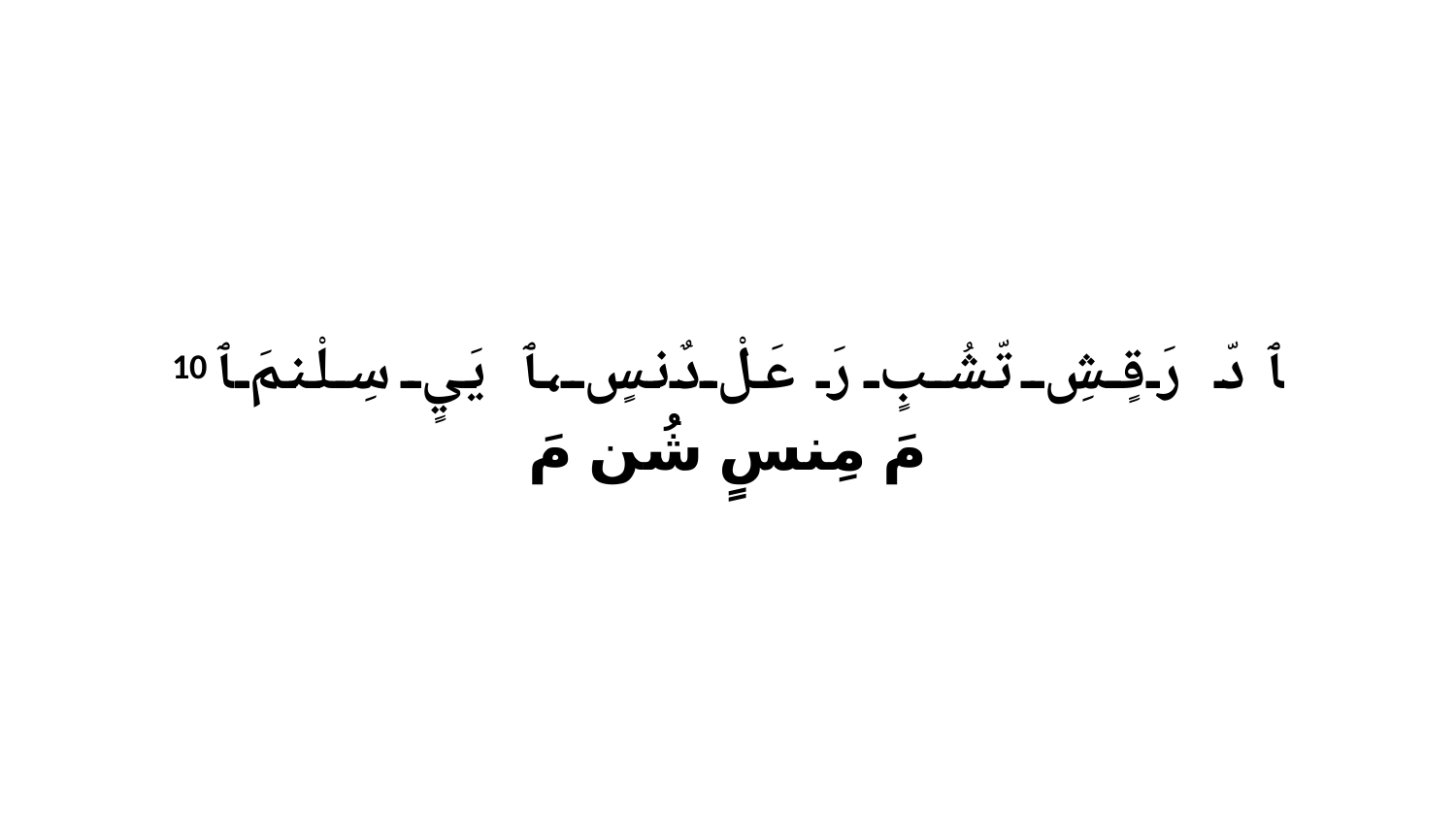

10 ﭑ دّ رَقٍشِ تّشُبٍ رَ عَلْ دٌنسٍ،ﭑ يَيٍ سِلْنمَ ﭑ مَ مِنسٍ شُن مَ